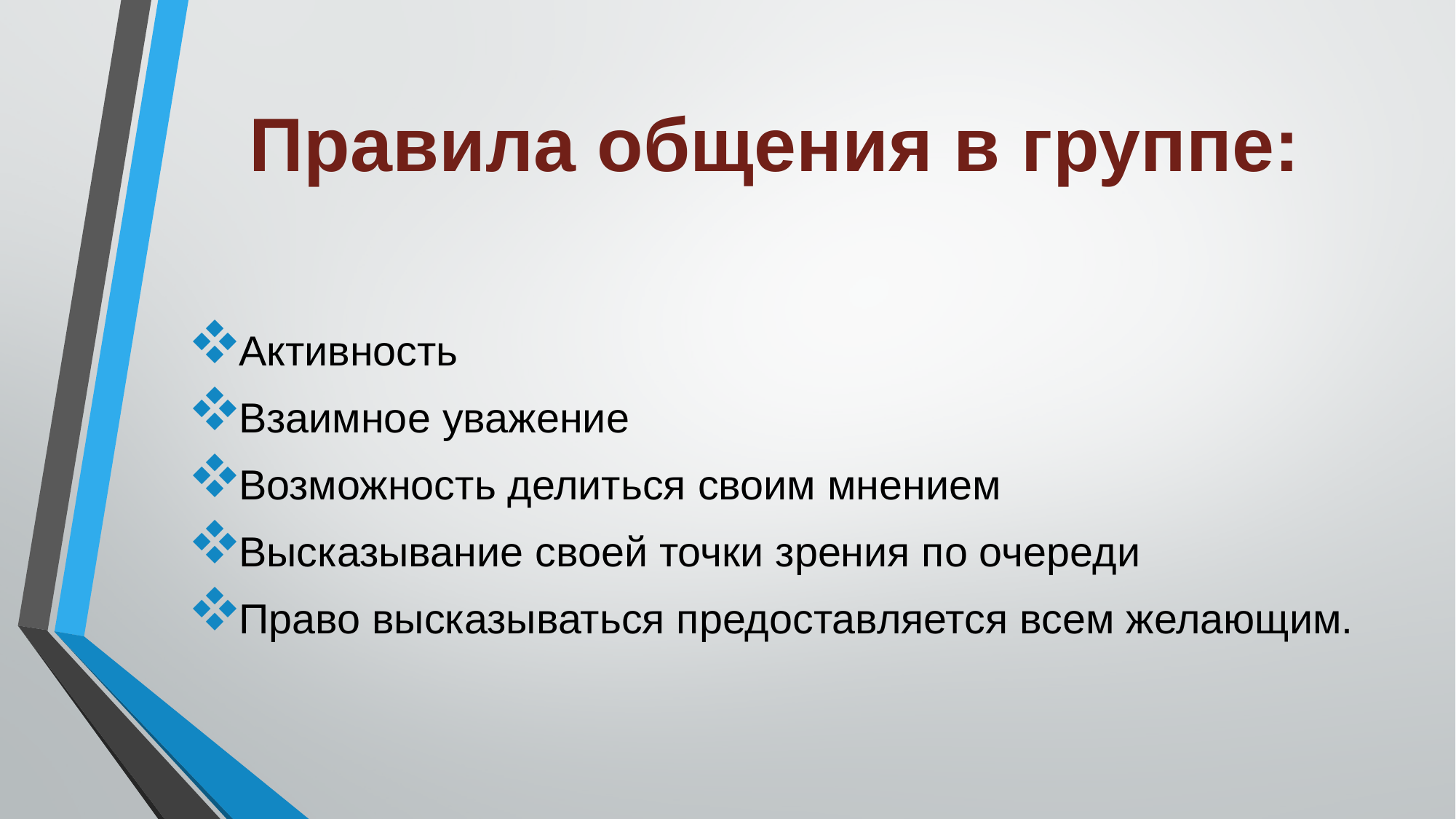

# Правила общения в группе:
Активность
Взаимное уважение
Возможность делиться своим мнением
Высказывание своей точки зрения по очереди
Право высказываться предоставляется всем желающим.